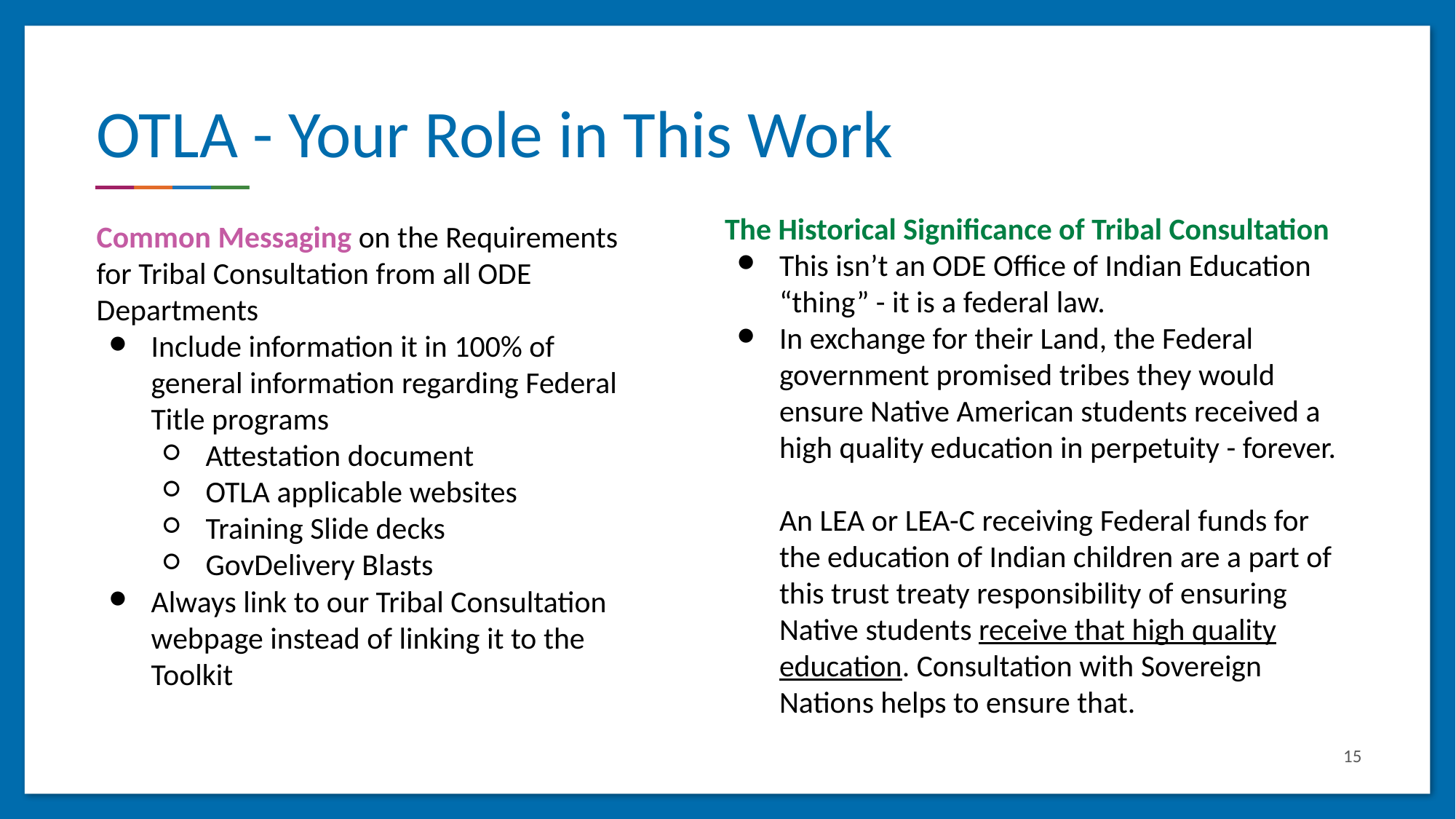

# OTLA - Your Role in This Work
The Historical Significance of Tribal Consultation
This isn’t an ODE Office of Indian Education “thing” - it is a federal law.
In exchange for their Land, the Federal government promised tribes they would ensure Native American students received a high quality education in perpetuity - forever.

An LEA or LEA-C receiving Federal funds for the education of Indian children are a part of this trust treaty responsibility of ensuring Native students receive that high quality education. Consultation with Sovereign Nations helps to ensure that.

Common Messaging on the Requirements for Tribal Consultation from all ODE Departments
Include information it in 100% of general information regarding Federal Title programs
Attestation document
OTLA applicable websites
Training Slide decks
GovDelivery Blasts
Always link to our Tribal Consultation webpage instead of linking it to the Toolkit
15